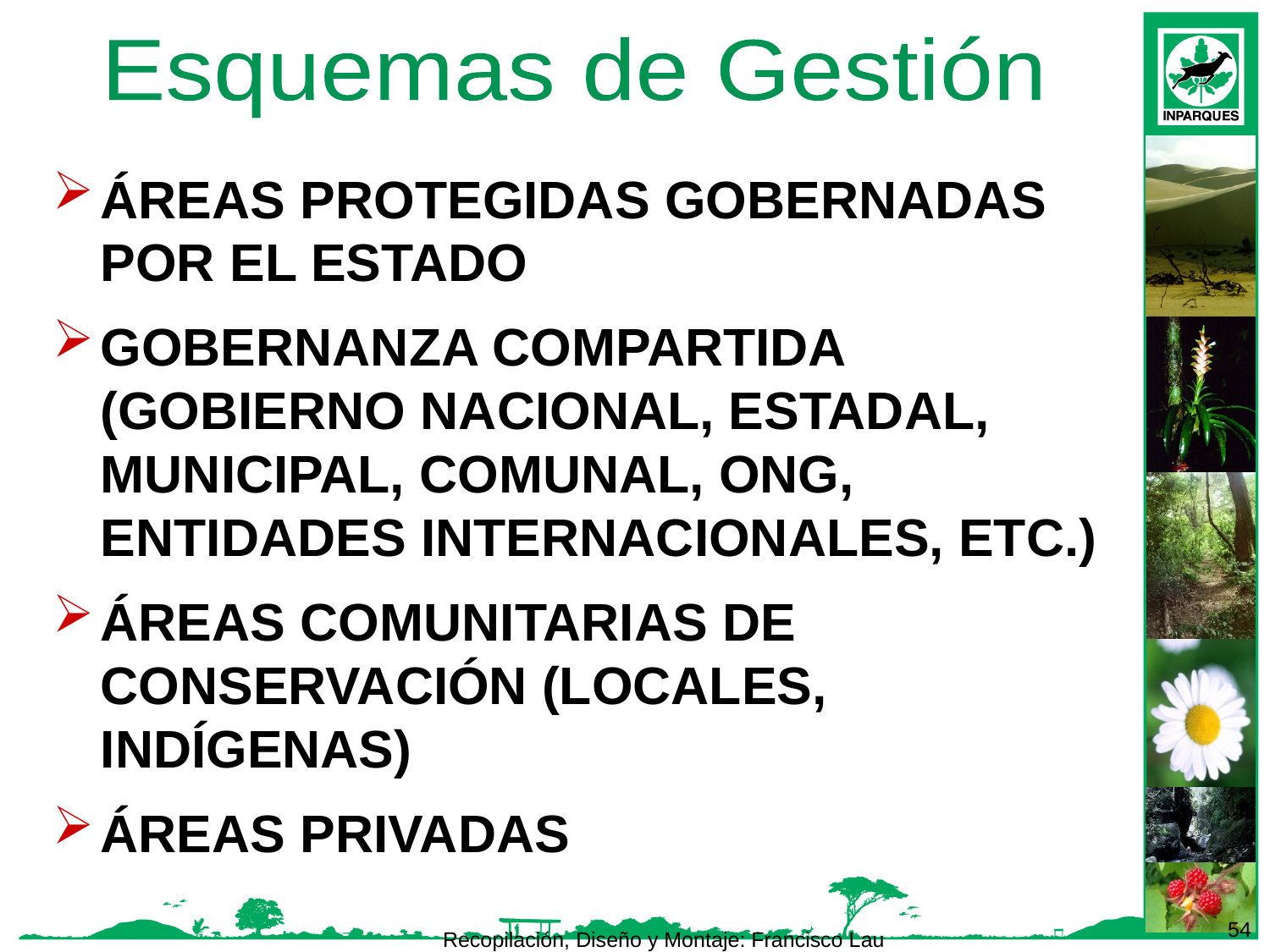

Esquemas de Gestión
ÁREAS PROTEGIDAS GOBERNADAS POR EL ESTADO
GOBERNANZA COMPARTIDA (GOBIERNO NACIONAL, ESTADAL, MUNICIPAL, COMUNAL, ONG, ENTIDADES INTERNACIONALES, ETC.)
ÁREAS COMUNITARIAS DE CONSERVACIÓN (LOCALES, INDÍGENAS)
ÁREAS PRIVADAS
54
Recopilación, Diseño y Montaje: Francisco Lau